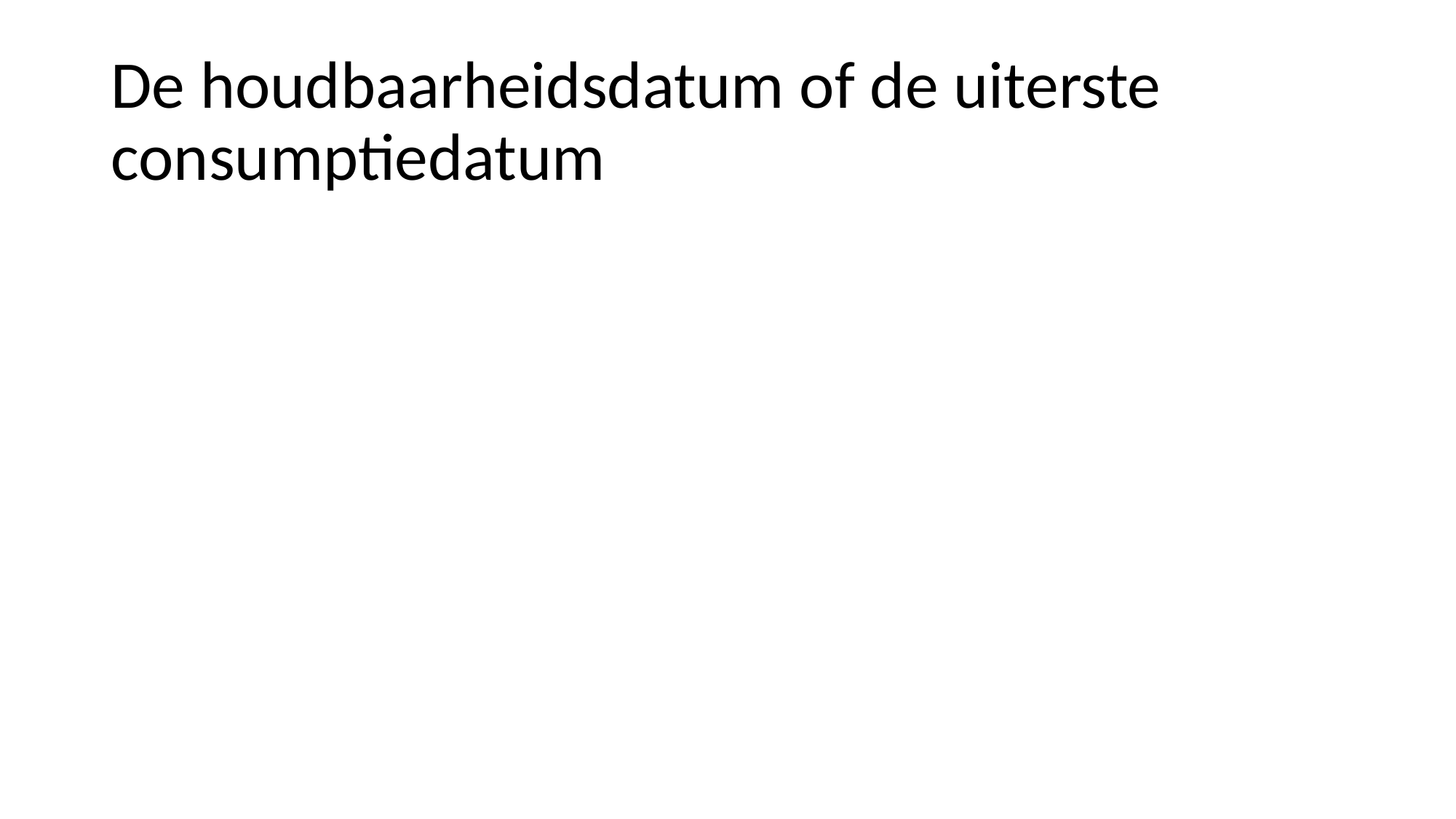

# De houdbaarheidsdatum of de uiterste consumptiedatum